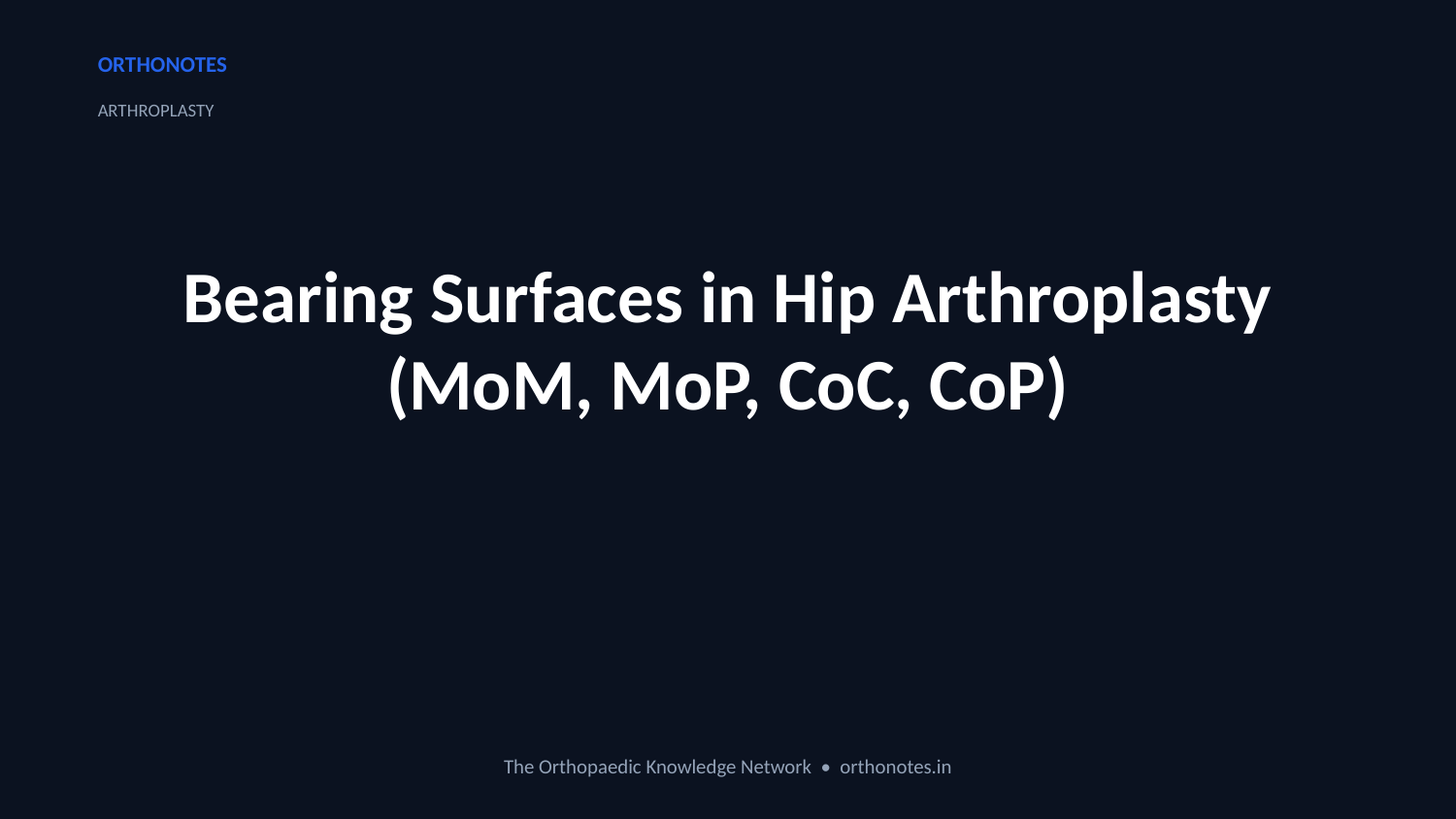

ORTHONOTES
ARTHROPLASTY
Bearing Surfaces in Hip Arthroplasty (MoM, MoP, CoC, CoP)
The Orthopaedic Knowledge Network  •  orthonotes.in